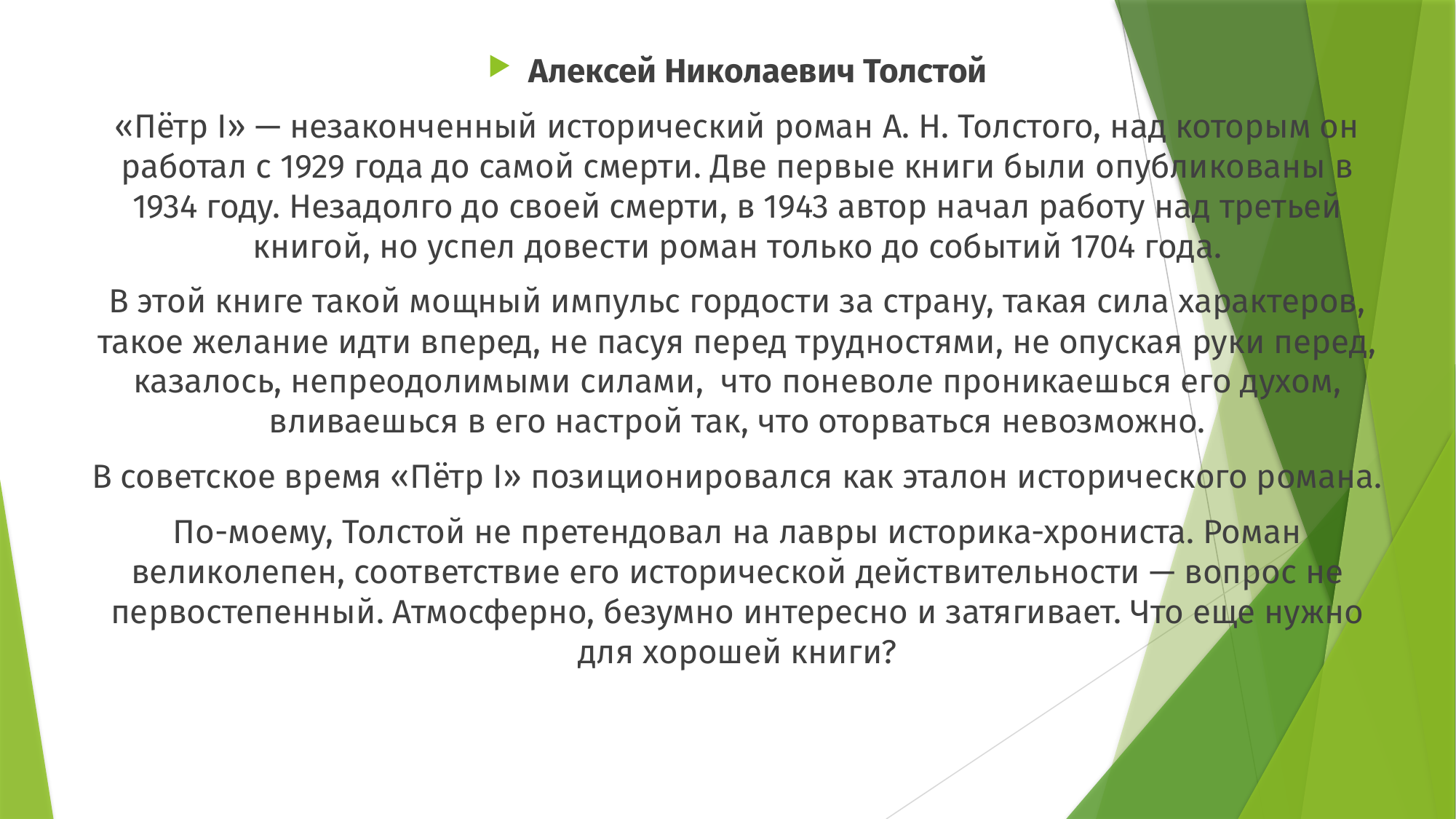

Алексей Николаевич Толстой
«Пётр I» — незаконченный исторический роман А. Н. Толстого, над которым он работал с 1929 года до самой смерти. Две первые книги были опубликованы в 1934 году. Незадолго до своей смерти, в 1943 автор начал работу над третьей книгой, но успел довести роман только до событий 1704 года.
В этой книге такой мощный импульс гордости за страну, такая сила характеров, такое желание идти вперед, не пасуя перед трудностями, не опуская руки перед, казалось, непреодолимыми силами,  что поневоле проникаешься его духом, вливаешься в его настрой так, что оторваться невозможно.
В советское время «Пётр I» позиционировался как эталон исторического романа.
По-моему, Толстой не претендовал на лавры историка-хрониста. Роман великолепен, соответствие его исторической действительности — вопрос не первостепенный. Атмосферно, безумно интересно и затягивает. Что еще нужно для хорошей книги?